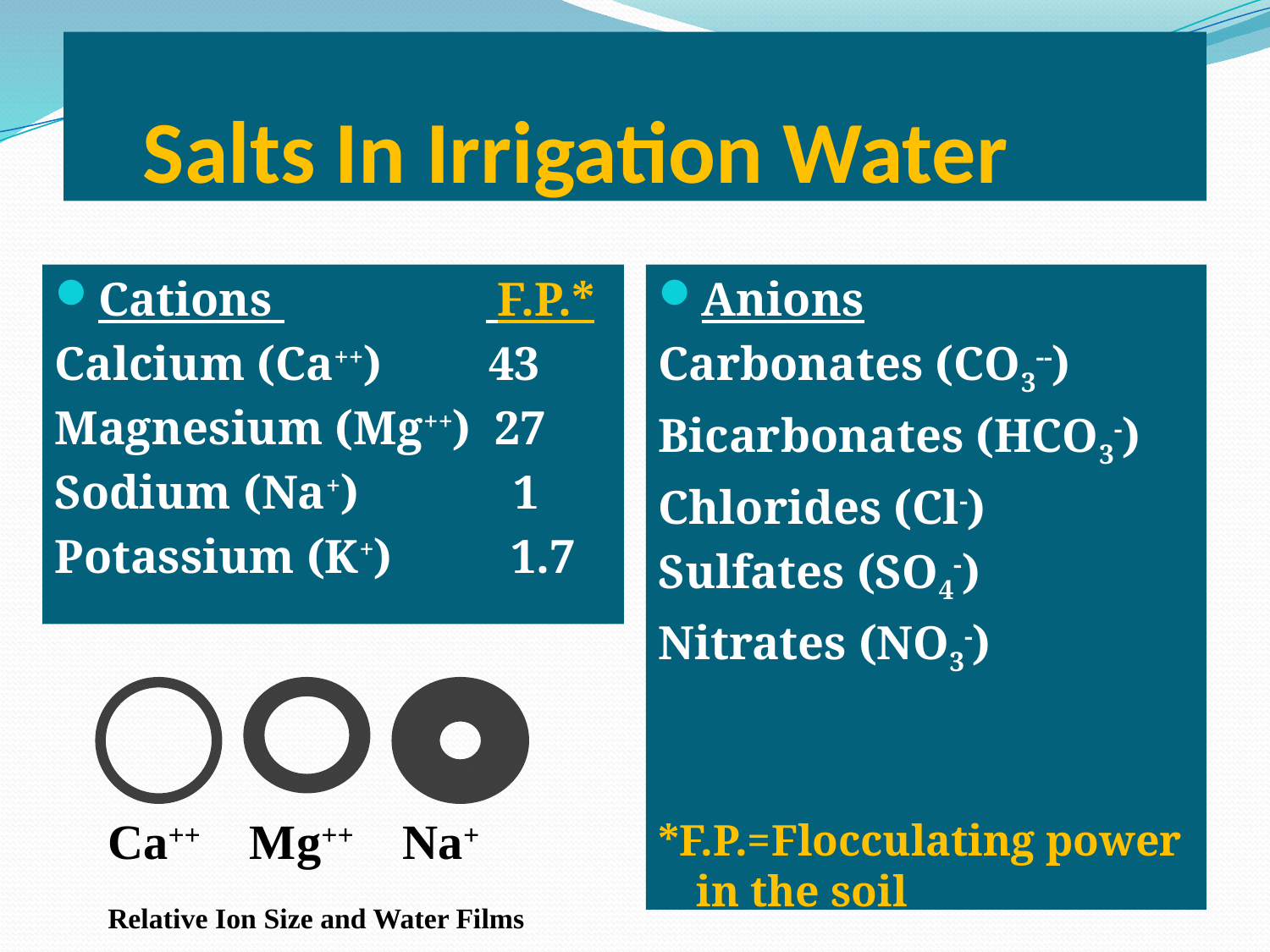

# Salts In Irrigation Water
Cations                   F.P.*
Calcium (Ca++)         43
Magnesium (Mg++)  27
Sodium (Na+)             1
Potassium (K+)          1.7
Anions
Carbonates (CO3--)
Bicarbonates (HCO3-)
Chlorides (Cl-)
Sulfates (SO4-)
Nitrates (NO3-)

*F.P.=Flocculating power in the soil

Ca++    Mg++    Na+
Relative Ion Size and Water Films